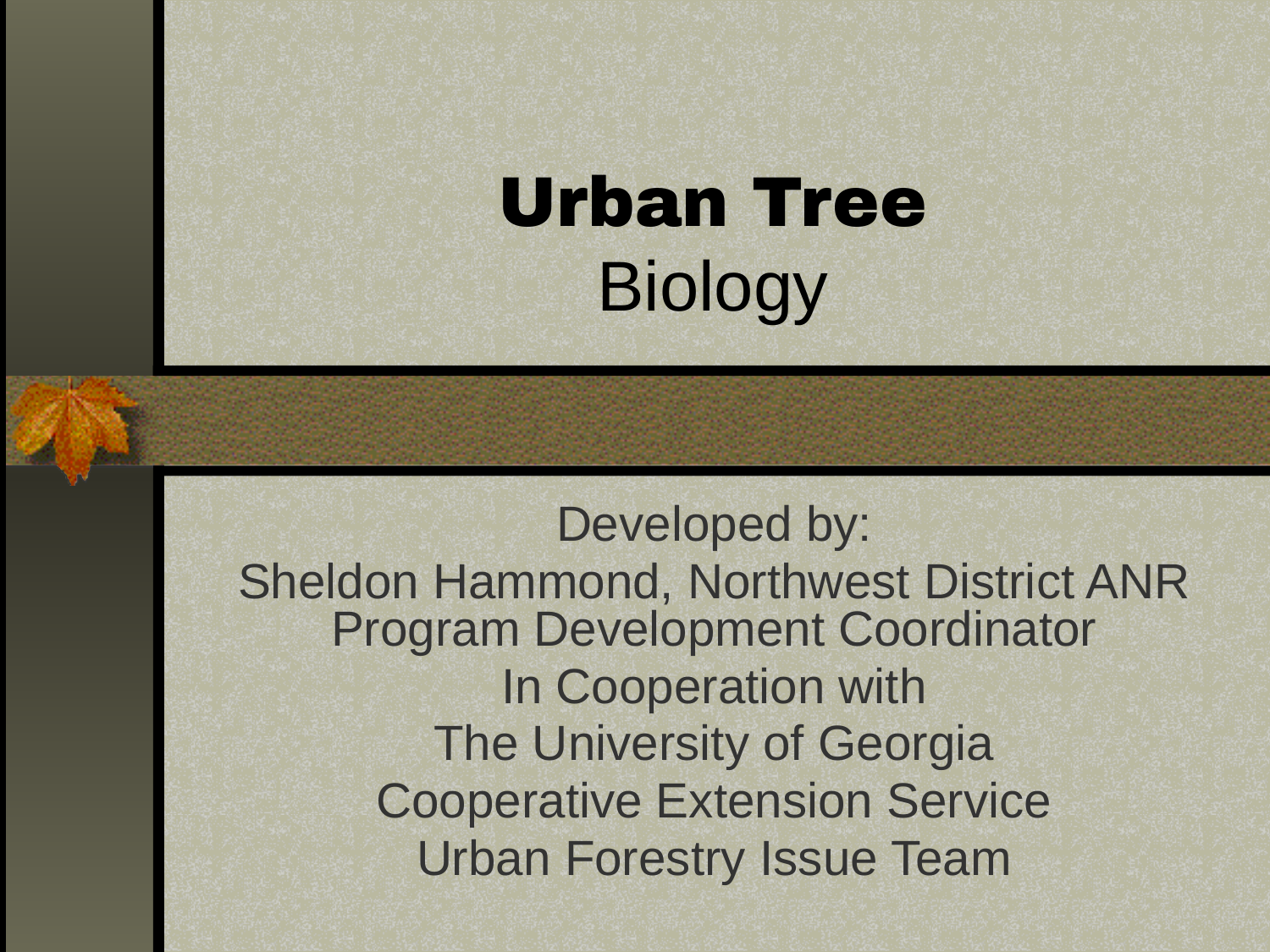

# Urban Tree Biology
Developed by:
Sheldon Hammond, Northwest District ANR Program Development Coordinator
In Cooperation with
The University of Georgia
Cooperative Extension Service
Urban Forestry Issue Team